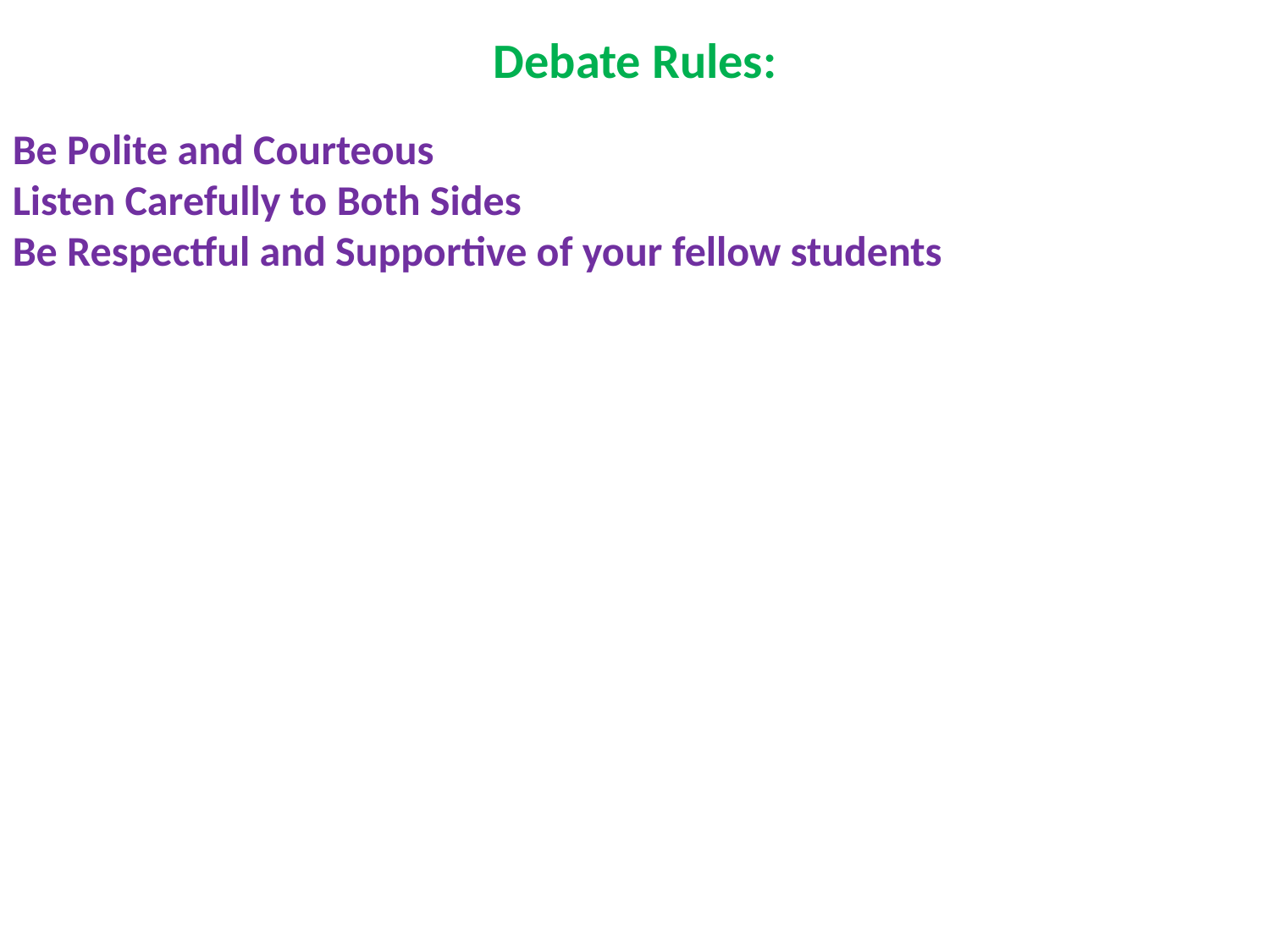

# Debate Rules:
Be Polite and Courteous
Listen Carefully to Both Sides
Be Respectful and Supportive of your fellow students